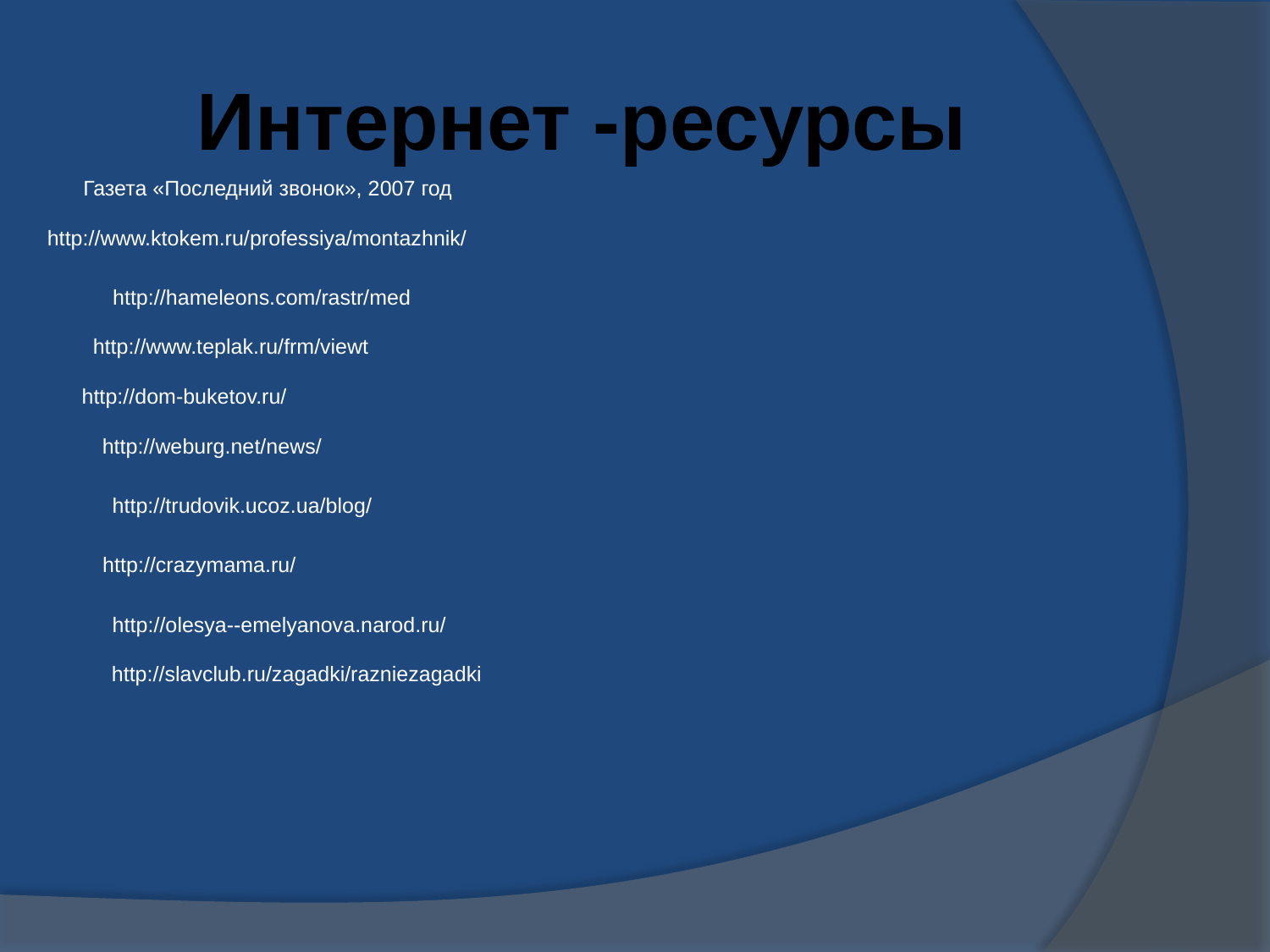

# Интернет -ресурсы
Газета «Последний звонок», 2007 год
http://www.ktokem.ru/professiya/montazhnik/
http://hameleons.com/rastr/med
http://www.teplak.ru/frm/viewt
http://dom-buketov.ru/

http://weburg.net/news/
http://trudovik.ucoz.ua/blog/
http://crazymama.ru/
http://olesya--emelyanova.narod.ru/
http://slavclub.ru/zagadki/razniezagadki